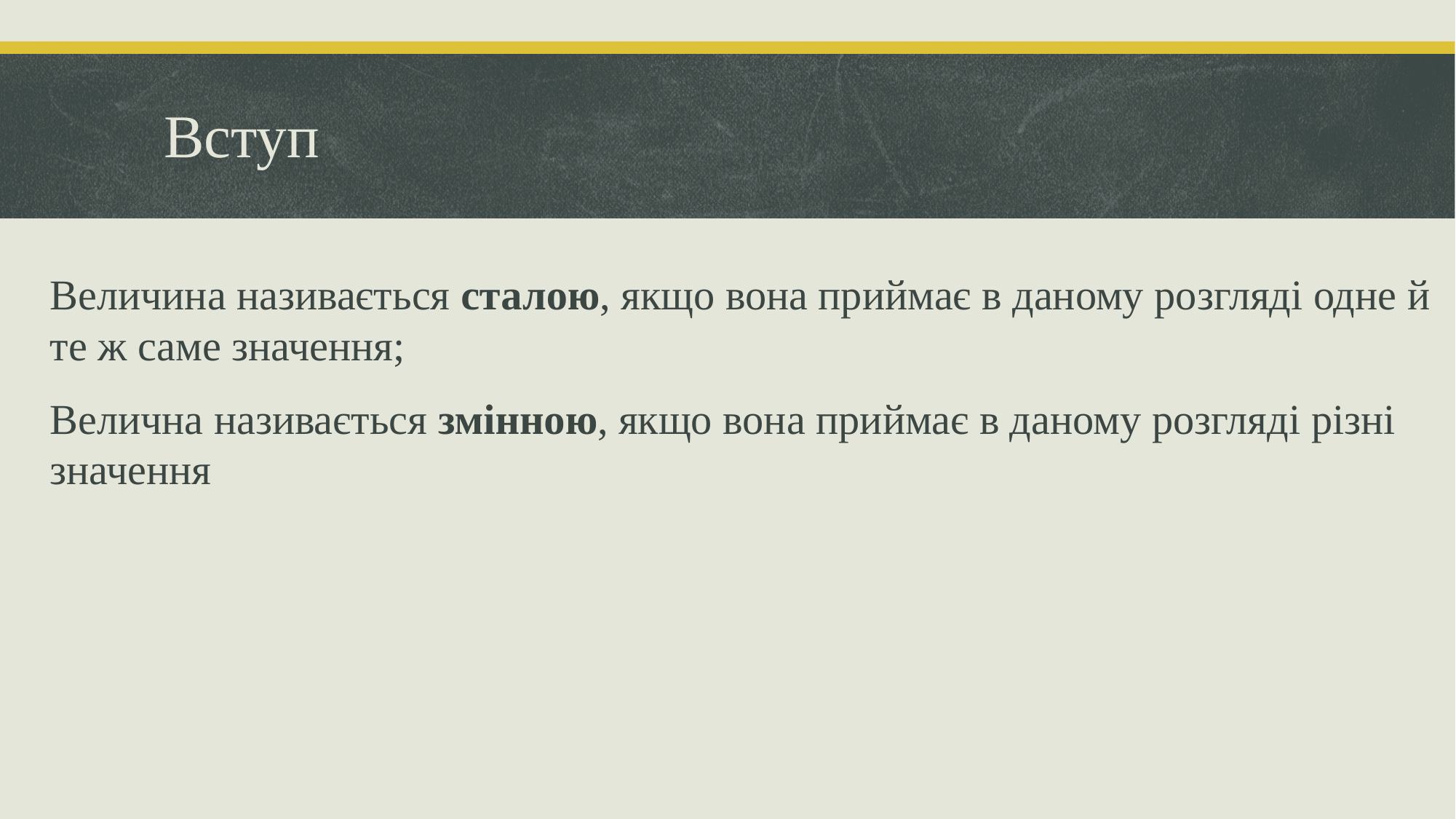

# Вступ
Величина називається сталою, якщо вона приймає в даному розгляді одне й те ж саме значення;
Велична називається змінною, якщо вона приймає в даному розгляді різні значення